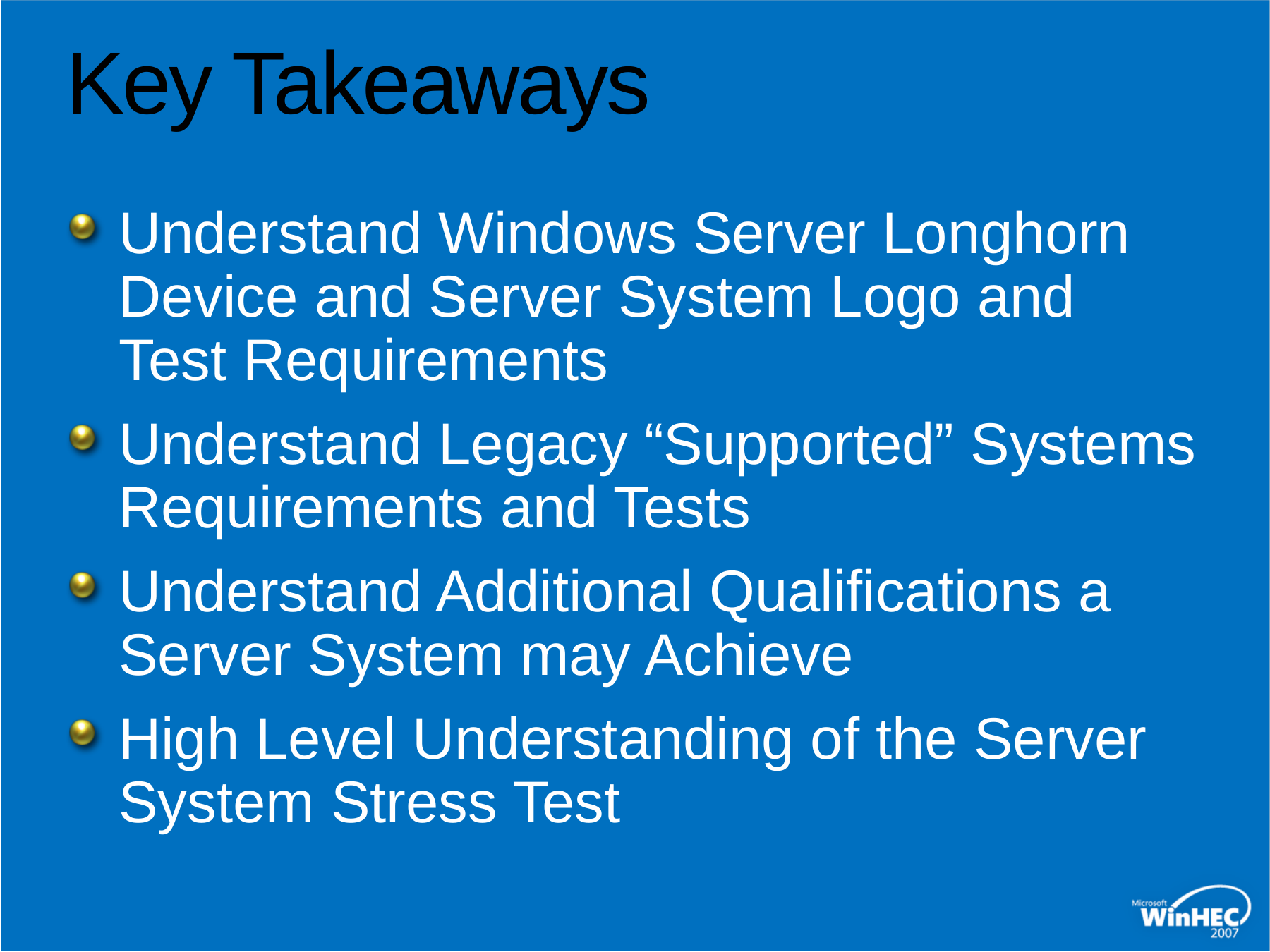

# Key Takeaways
Understand Windows Server Longhorn Device and Server System Logo and
Test Requirements
Understand Legacy “Supported” Systems Requirements and Tests
Understand Additional Qualifications a Server System may Achieve
High Level Understanding of the Server System Stress Test